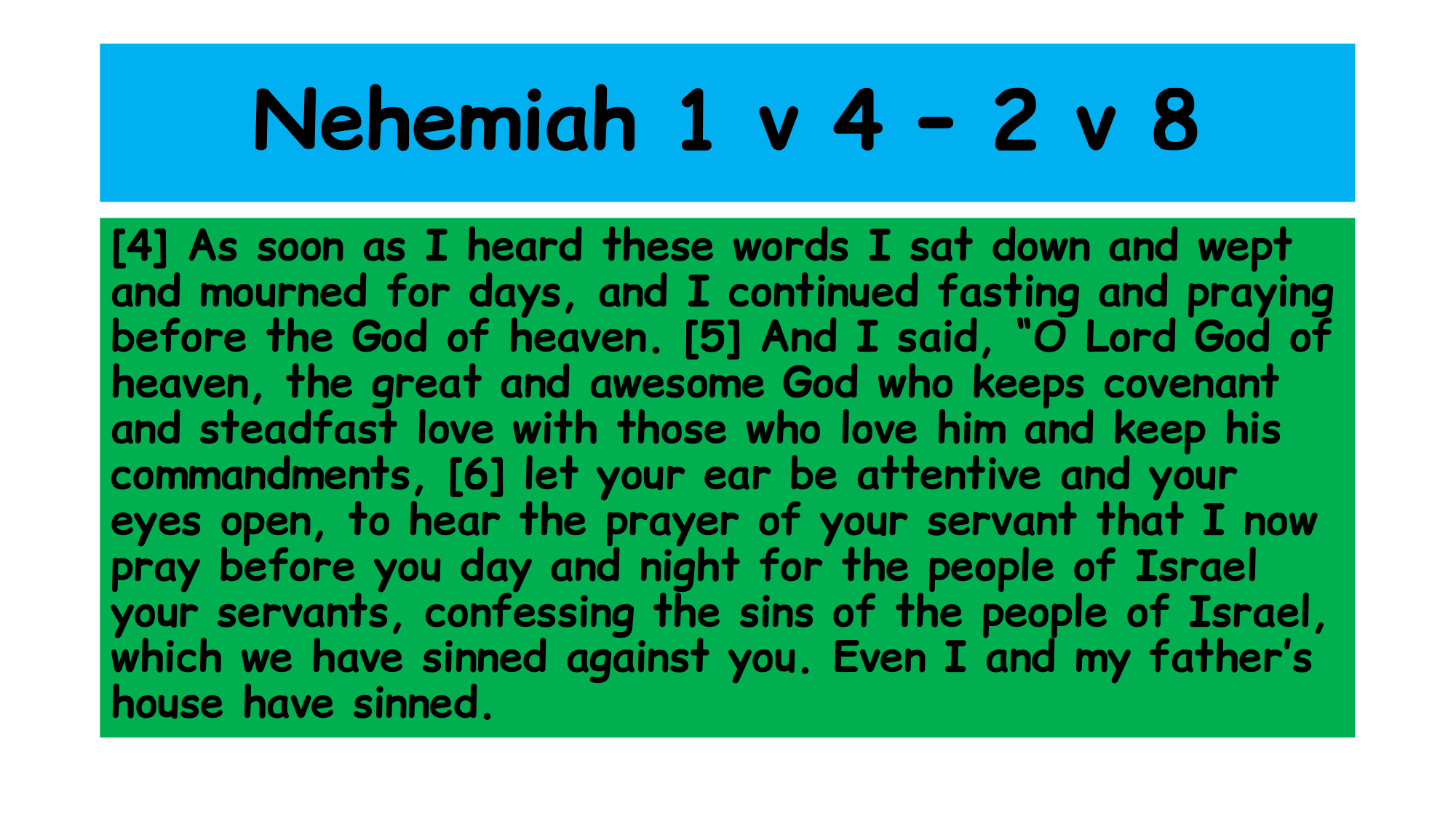

# Nehemiah 1 v 4 – 2 v 8
[4] As soon as I heard these words I sat down and wept and mourned for days, and I continued fasting and praying before the God of heaven. [5] And I said, “O Lord God of heaven, the great and awesome God who keeps covenant and steadfast love with those who love him and keep his commandments, [6] let your ear be attentive and your eyes open, to hear the prayer of your servant that I now pray before you day and night for the people of Israel your servants, confessing the sins of the people of Israel, which we have sinned against you. Even I and my father’s house have sinned.